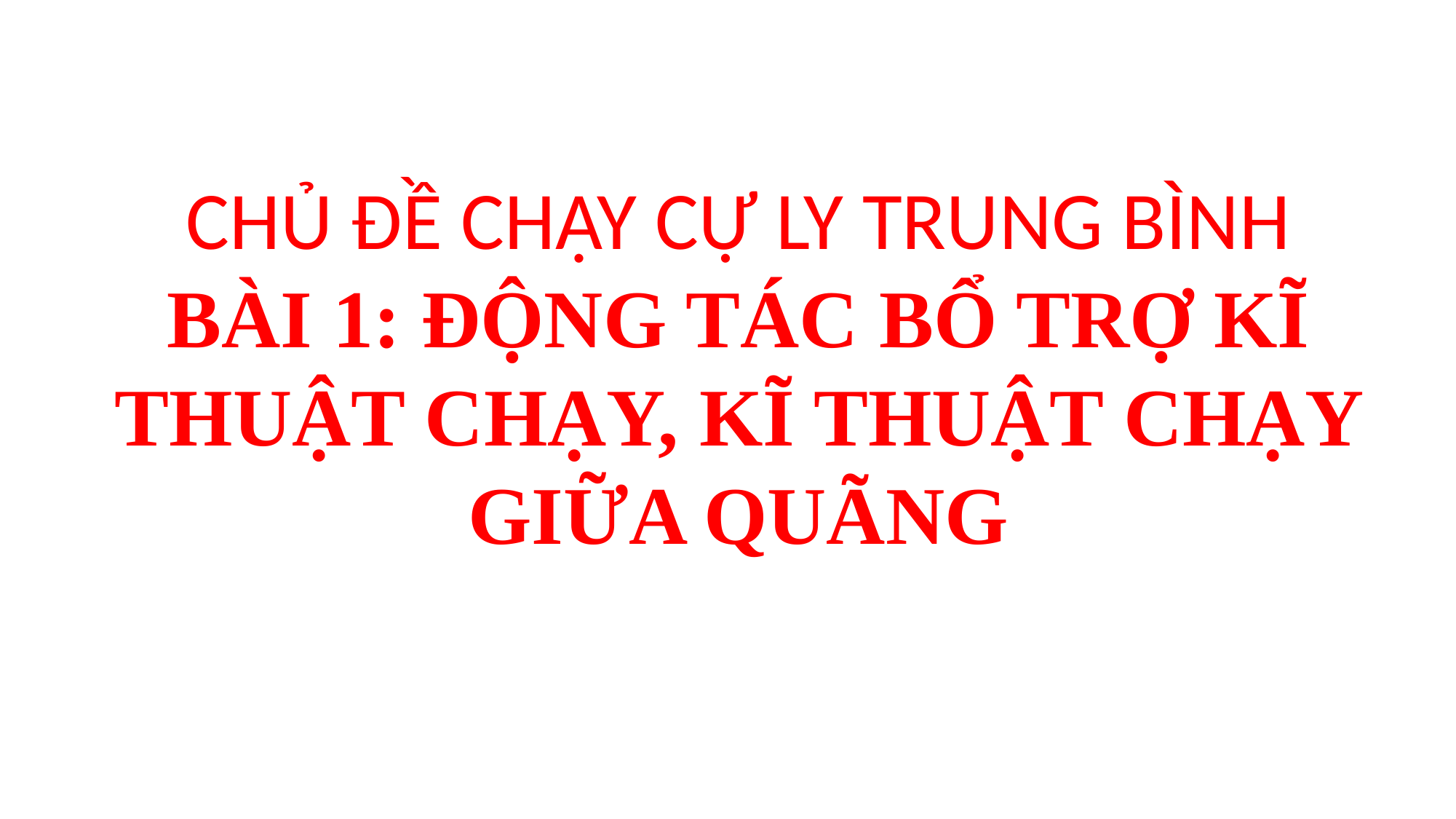

CHỦ ĐỀ CHẠY CỰ LY TRUNG BÌNH
BÀI 1: ĐỘNG TÁC BỔ TRỢ KĨ THUẬT CHẠY, KĨ THUẬT CHẠY GIỮA QUÃNG